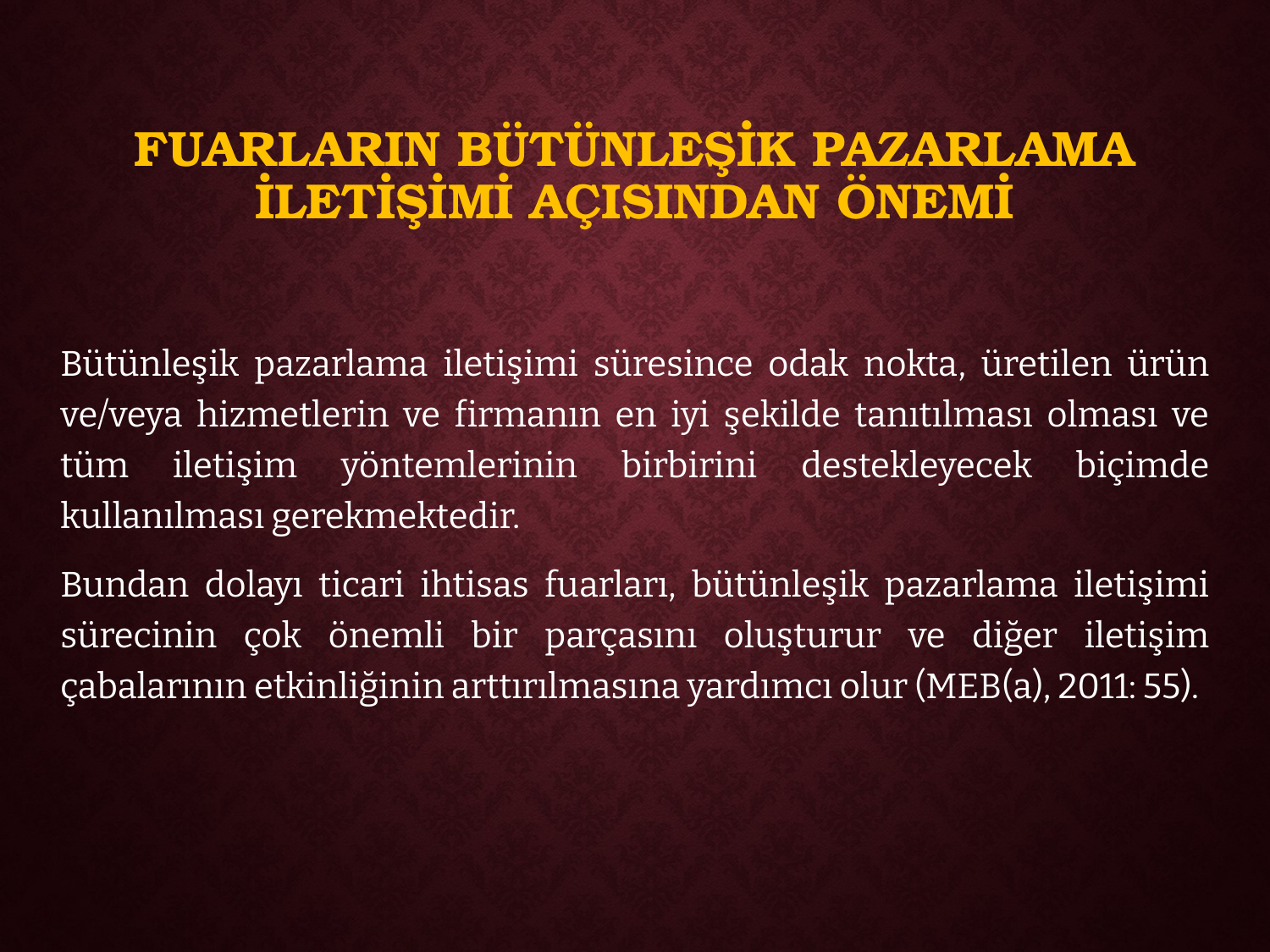

# Fuarların Bütünleşik Pazarlama İletişimi Açısından Önemi
Bütünleşik pazarlama iletişimi süresince odak nokta, üretilen ürün ve/veya hizmetlerin ve firmanın en iyi şekilde tanıtılması olması ve tüm iletişim yöntemlerinin birbirini destekleyecek biçimde kullanılması gerekmektedir.
Bundan dolayı ticari ihtisas fuarları, bütünleşik pazarlama iletişimi sürecinin çok önemli bir parçasını oluşturur ve diğer iletişim çabalarının etkinliğinin arttırılmasına yardımcı olur (MEB(a), 2011: 55).